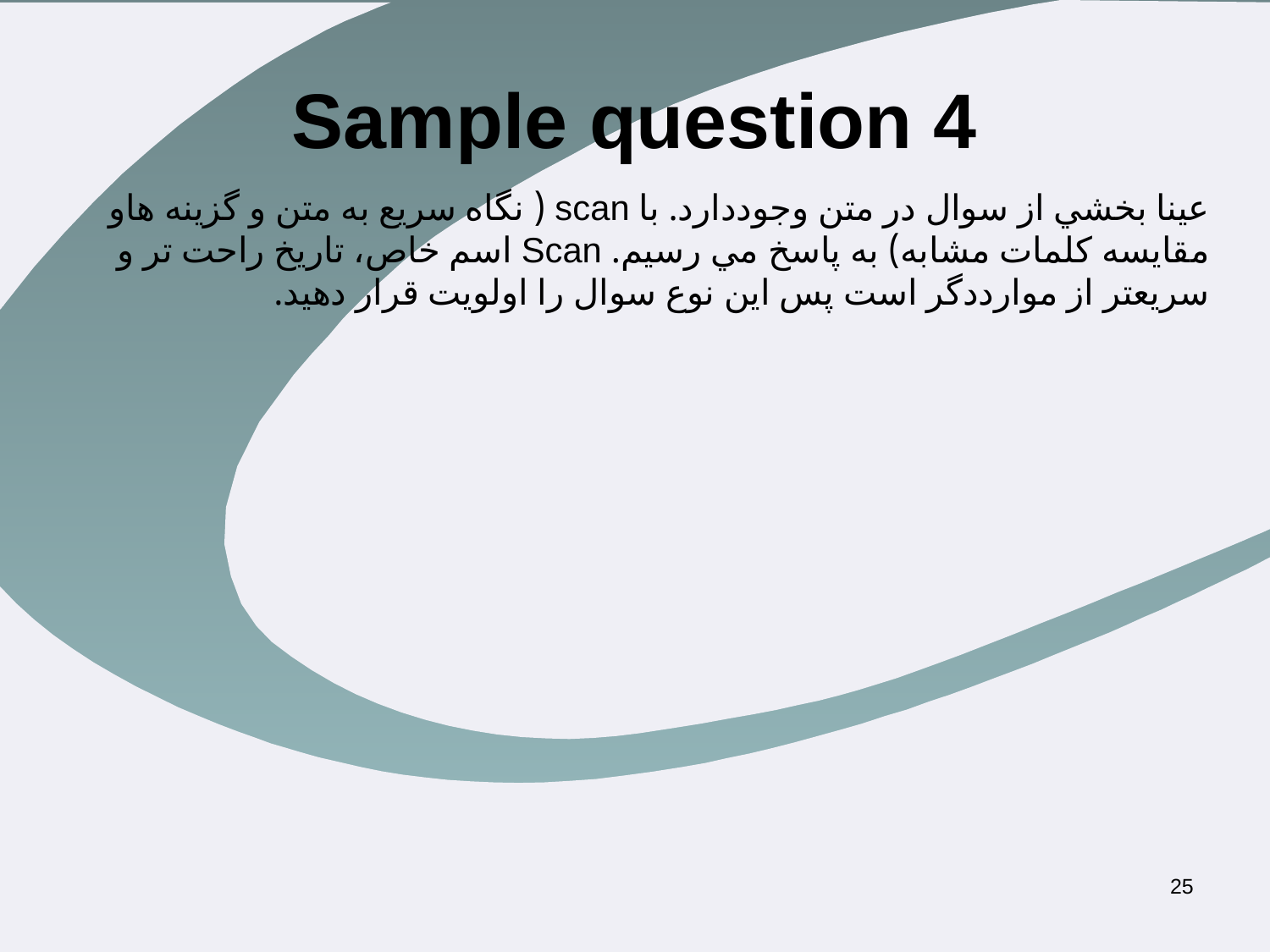

# Sample question 4
عينا بخشي از سوال در متن وجوددارد. با scan ( نگاه سريع به متن و گزينه هاو مقايسه كلمات مشابه) به پاسخ مي رسيم. Scan اسم خاص، تاريخ راحت تر و سريعتر از موارددگر است پس اين نوع سوال را اولويت قرار دهيد.

25